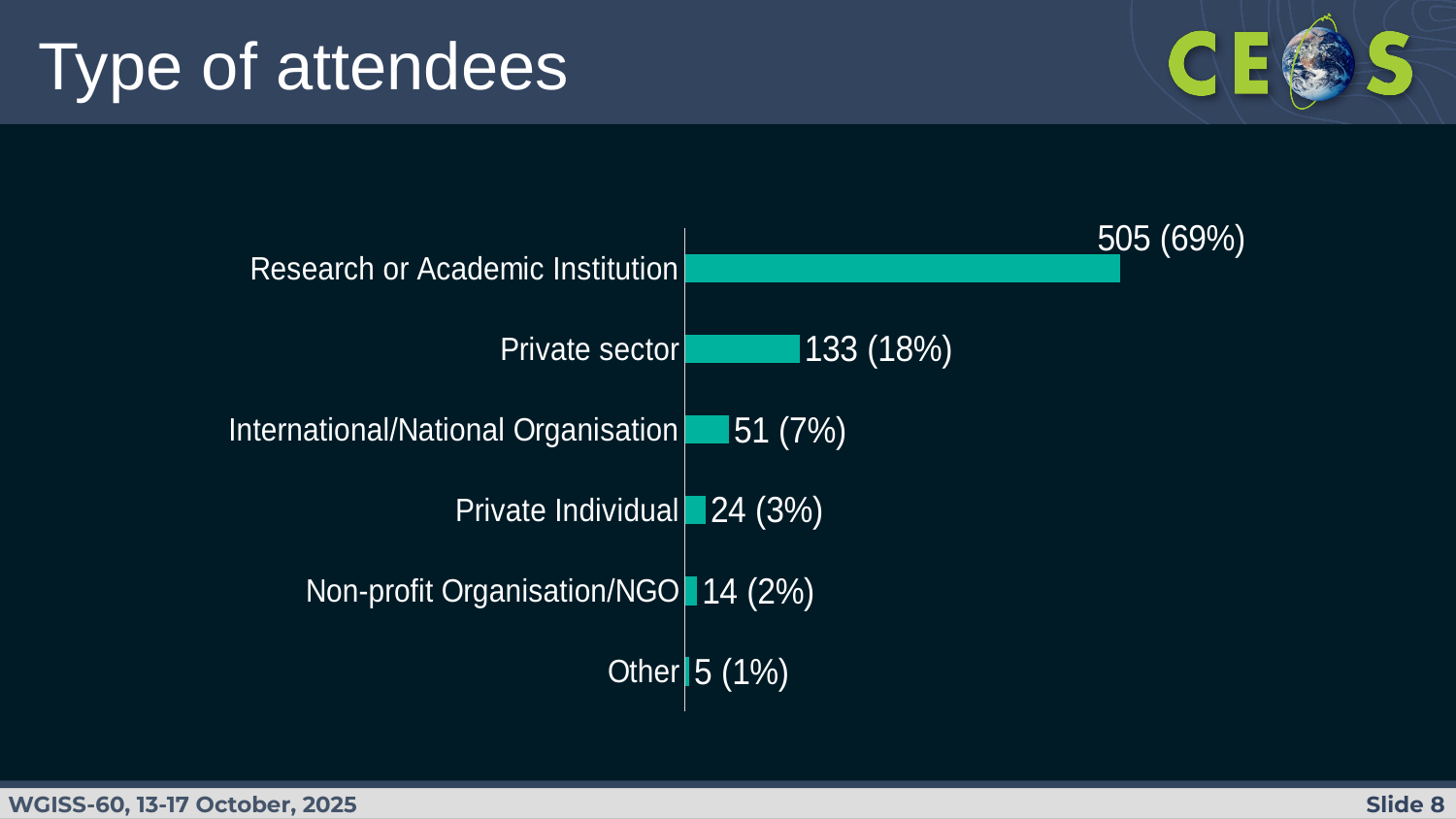

# Type of attendees

### Chart

| Category |  |
|---|---|
| Research or Academic Institution | 505.0 |
| Private sector | 133.0 |
| International/National Organisation | 51.0 |
| Private Individual | 24.0 |
| Non-profit Organisation/NGO | 14.0 |
| Other | 5.0 |